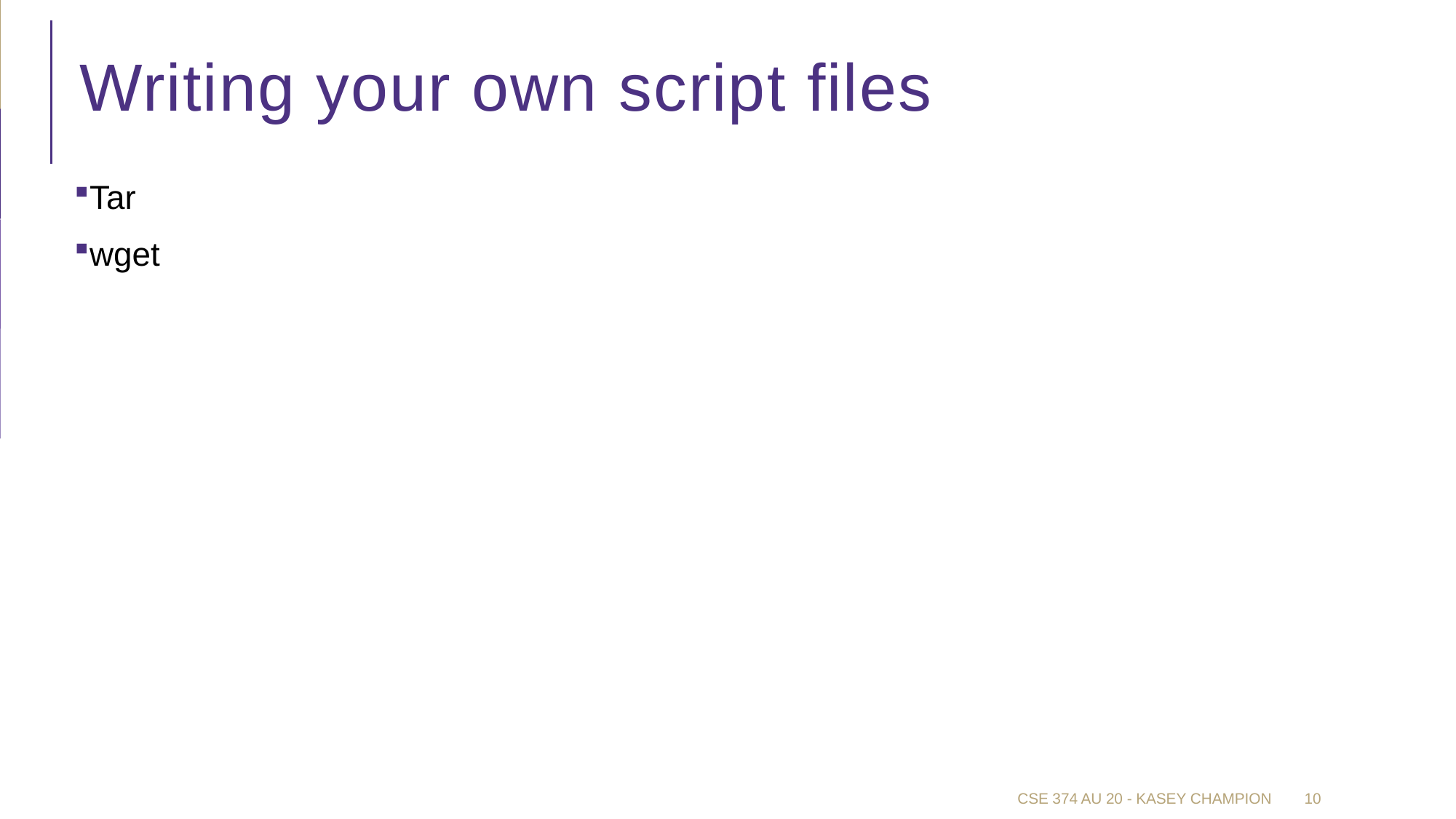

# Writing your own script files
Tar
wget
CSE 374 au 20 - Kasey Champion
10